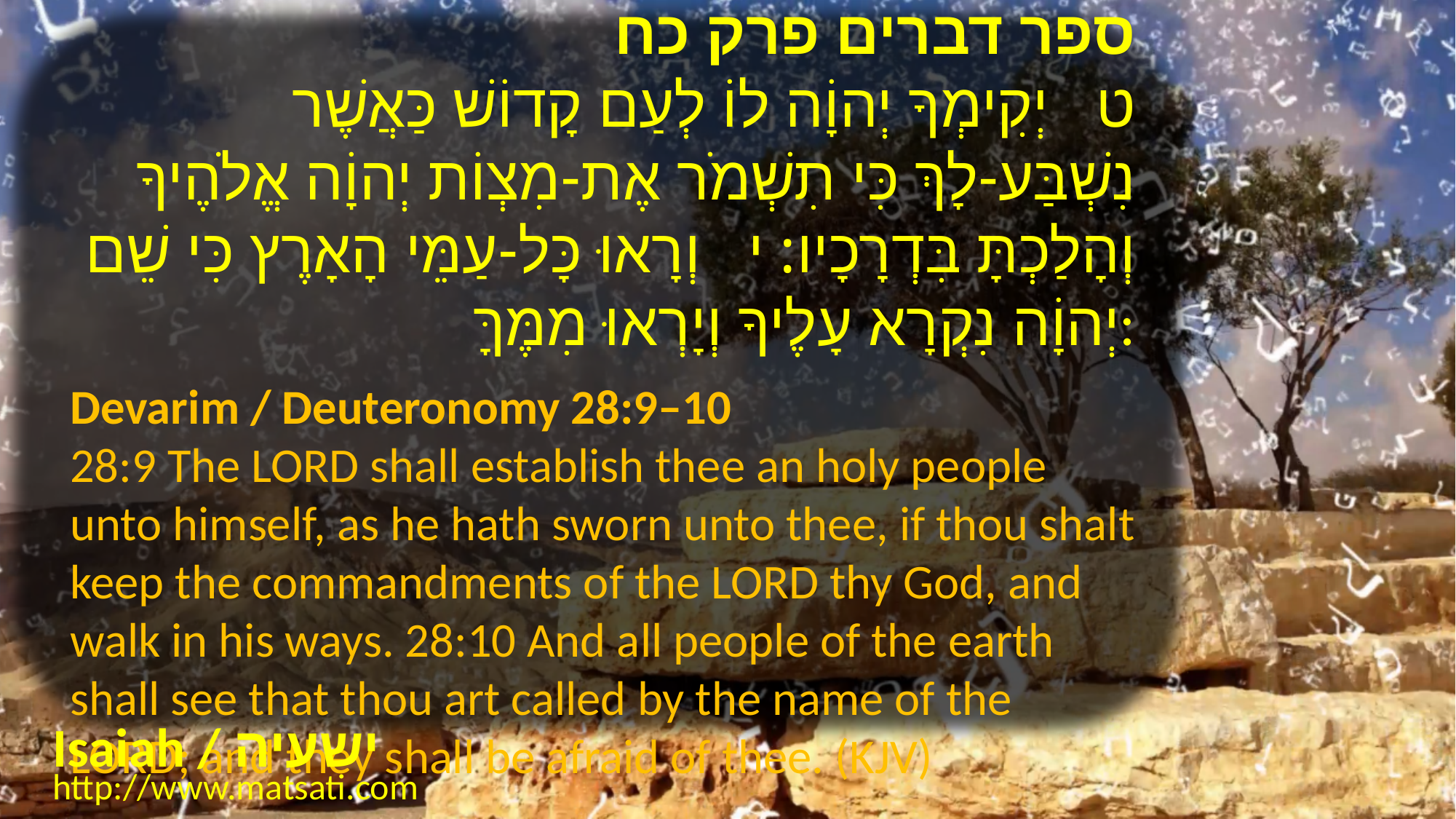

ספר דברים פרק כח
ט   יְקִימְךָ יְהוָֹה לוֹ לְעַם קָדוֹשׁ כַּאֲשֶׁר נִשְׁבַּע-לָךְ כִּי תִשְׁמֹר אֶת-מִצְוֹת יְהוָֹה אֱלֹהֶיךָ וְהָלַכְתָּ בִּדְרָכָיו: י   וְרָאוּ כָּל-עַמֵּי הָאָרֶץ כִּי שֵׁם יְהוָֹה נִקְרָא עָלֶיךָ וְיָרְאוּ מִמֶּךָּ:

Devarim / Deuteronomy 28:9–10
28:9 The LORD shall establish thee an holy people unto himself, as he hath sworn unto thee, if thou shalt keep the commandments of the LORD thy God, and walk in his ways. 28:10 And all people of the earth shall see that thou art called by the name of the LORD; and they shall be afraid of thee. (KJV)
Isaiah / ישעיה
http://www.matsati.com